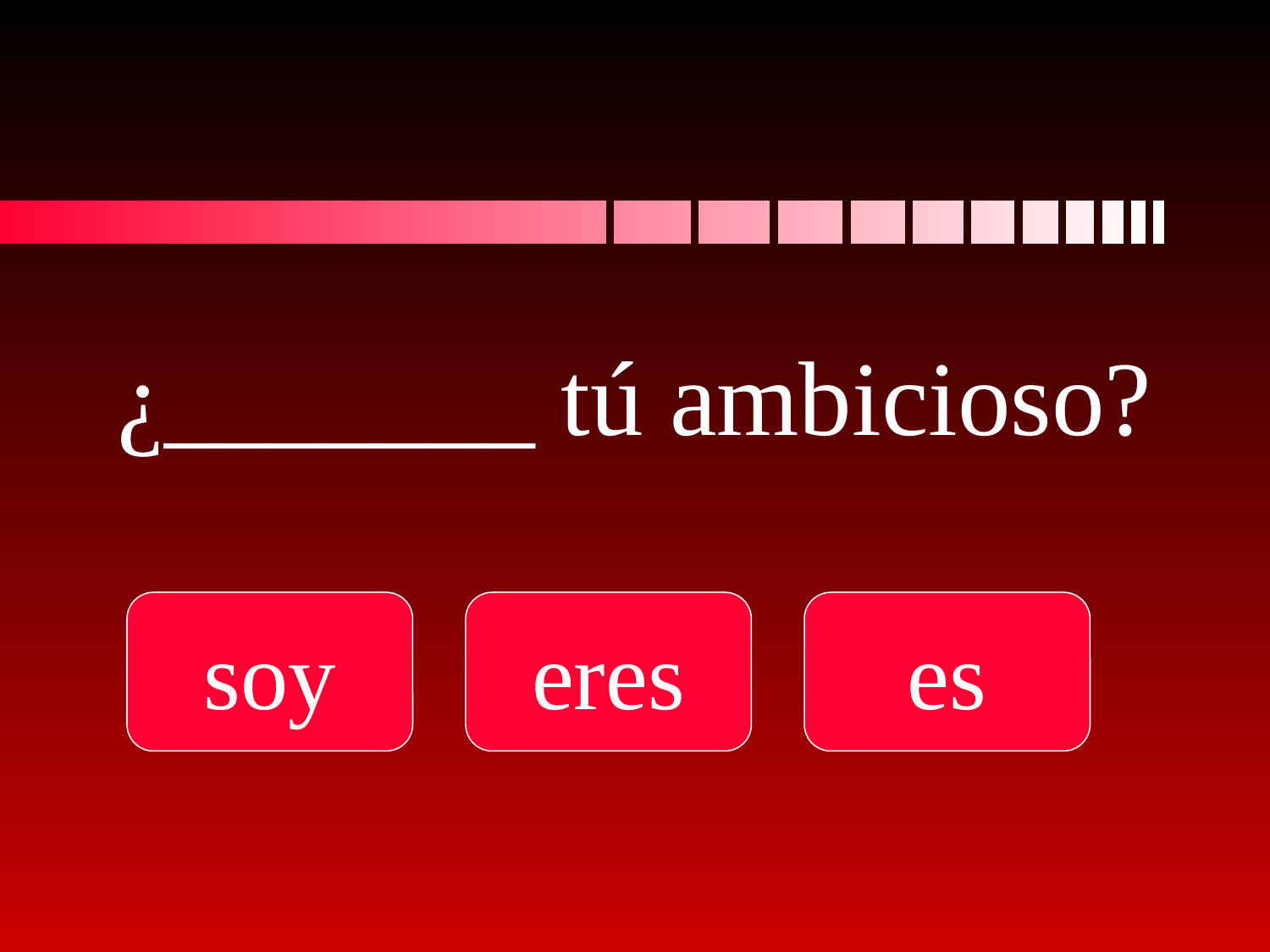

# ¿_______ tú ambicioso?
soy
eres
es